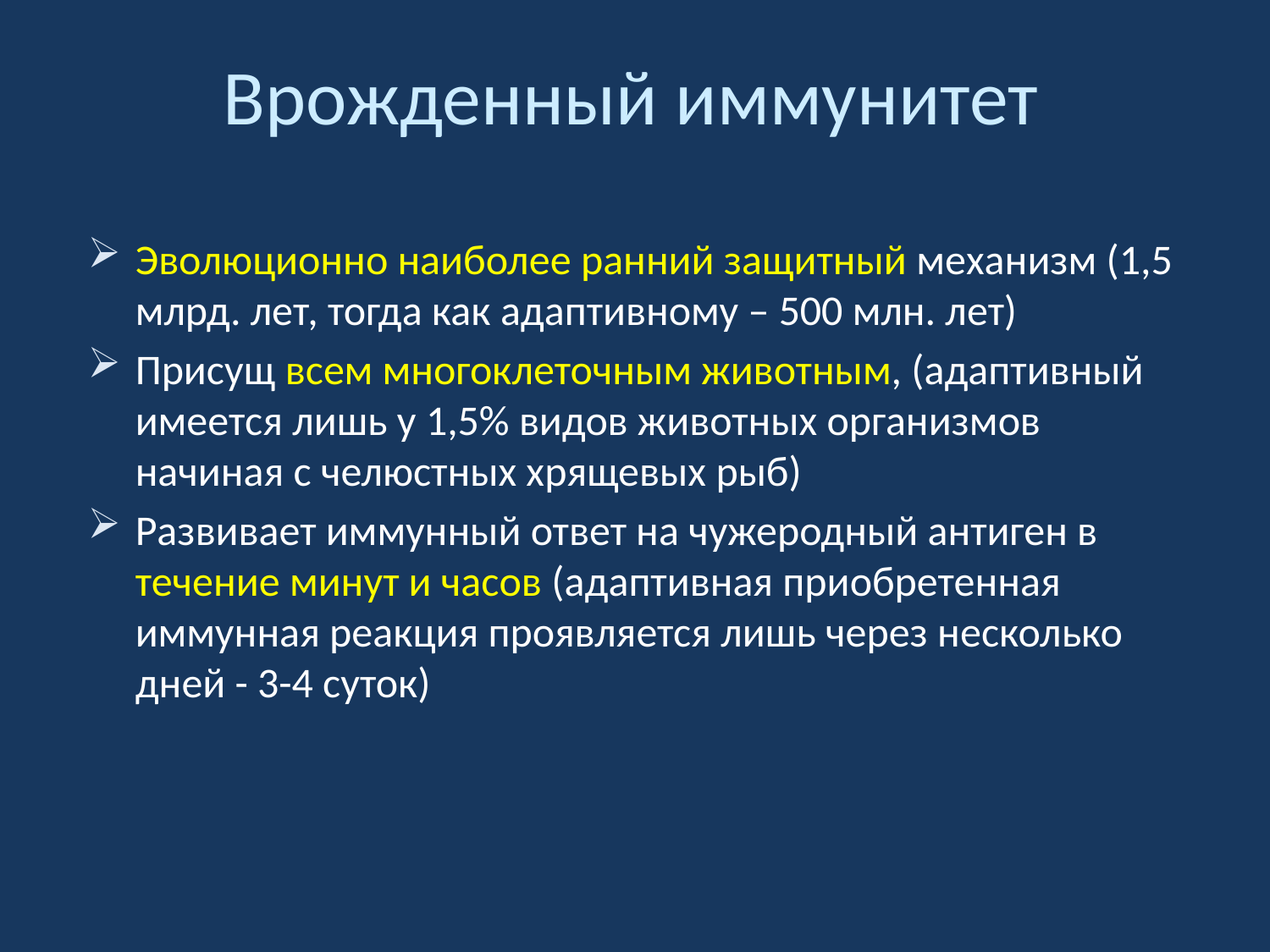

# Врожденный иммунитет
Эволюционно наиболее ранний защитный механизм (1,5 млрд. лет, тогда как адаптивному – 500 млн. лет)
Присущ всем многоклеточным животным, (адаптивный имеется лишь у 1,5% видов животных организмов начиная с челюстных хрящевых рыб)
Развивает иммунный ответ на чужеродный антиген в течение минут и часов (адаптивная приобретенная иммунная реакция проявляется лишь через несколько дней - 3-4 суток)